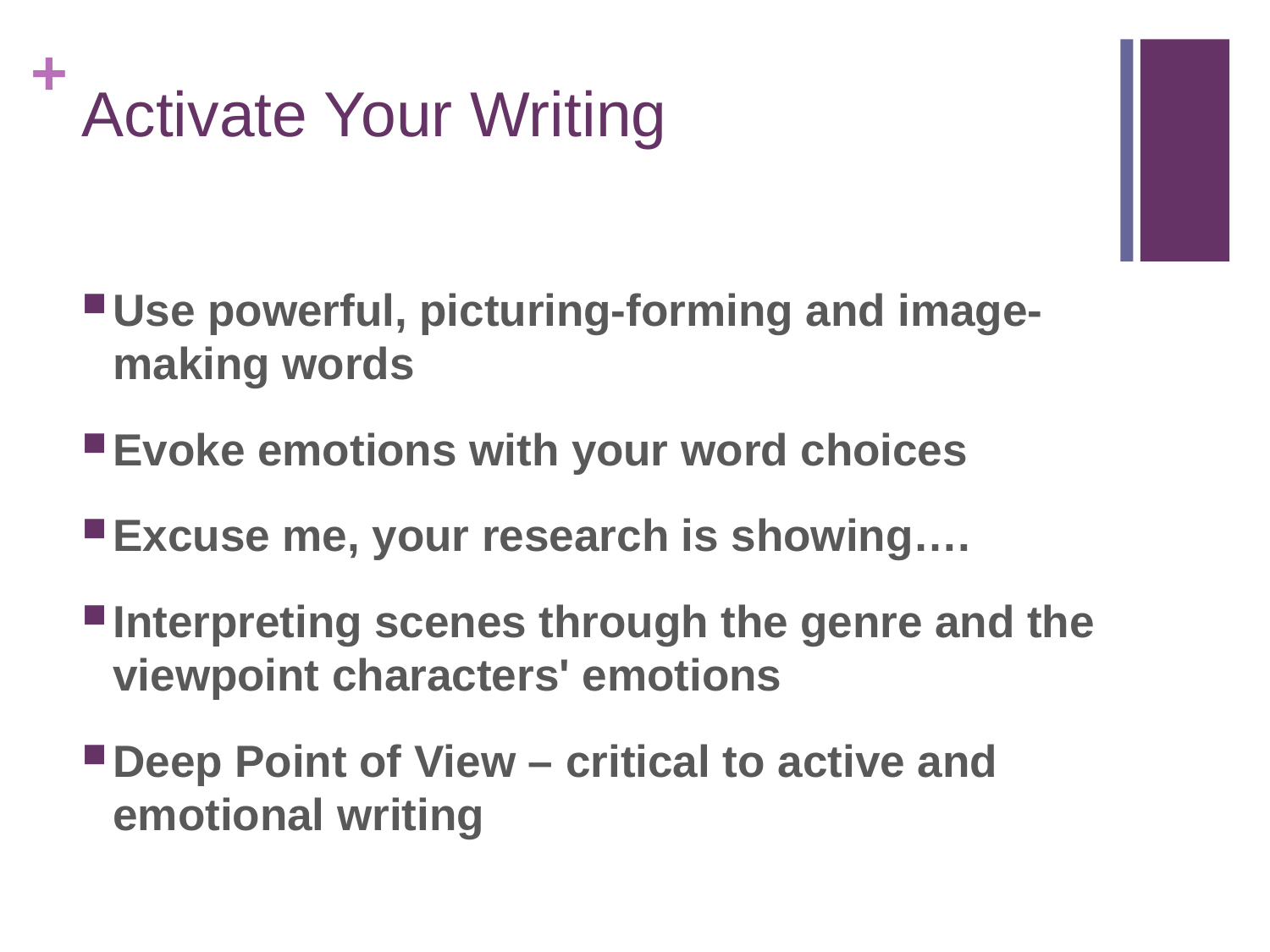

# Activate Your Writing
Use powerful, picturing-forming and image-making words
Evoke emotions with your word choices
Excuse me, your research is showing….
Interpreting scenes through the genre and the viewpoint characters' emotions
Deep Point of View – critical to active and emotional writing